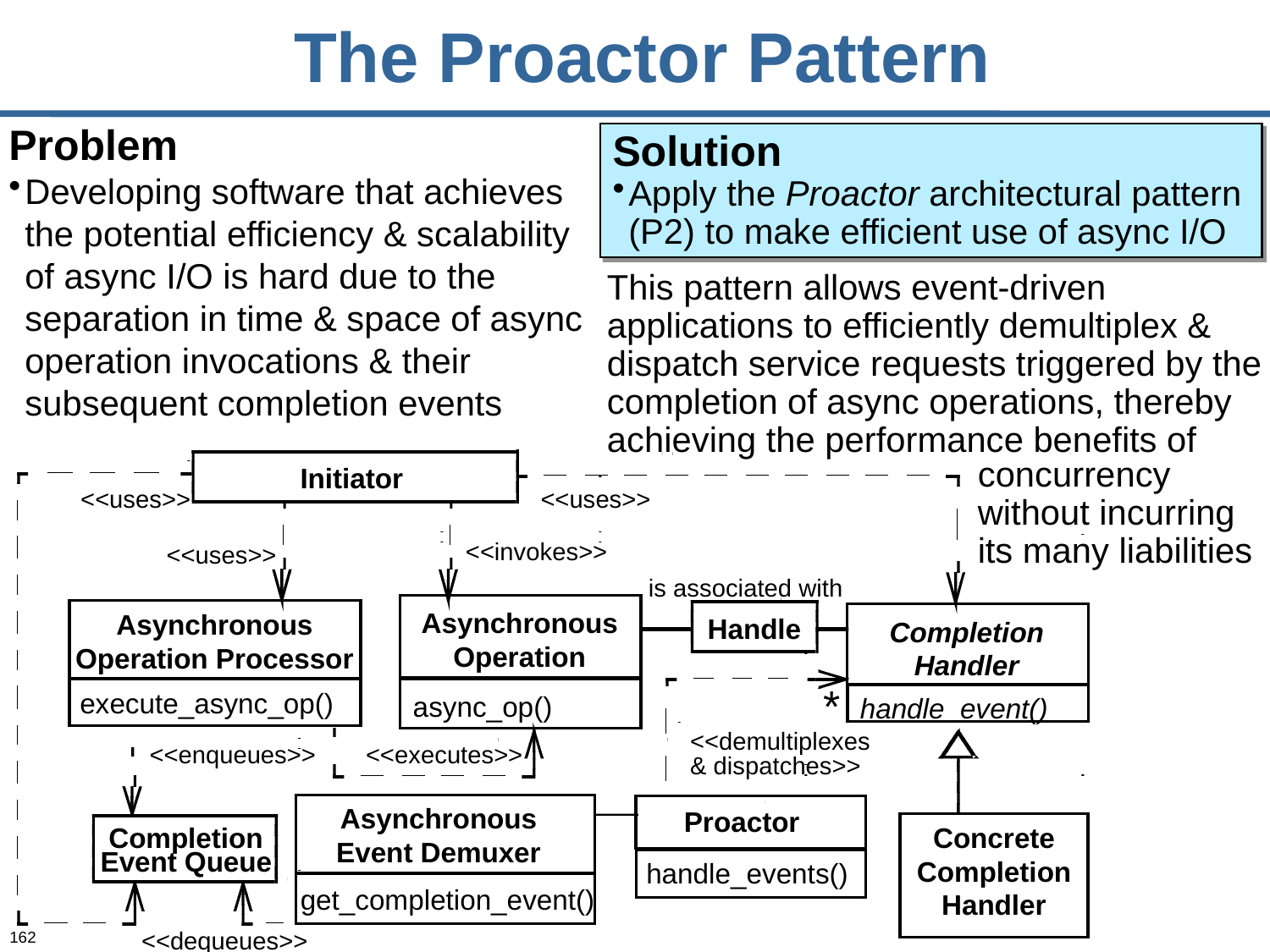

# The Proactor Pattern
Problem
Developing software that achieves the potential efficiency & scalability of async I/O is hard due to the separation in time & space of async operation invocations & their subsequent completion events
Solution
Apply the Proactor architectural pattern (P2) to make efficient use of async I/O
This pattern allows event-driven applications to efficiently demultiplex & dispatch service requests triggered by the completion of async operations, thereby achieving the performance benefits of
concurrency without incurring its many liabilities

Initiator

<<uses>>
<<uses>>

<<invokes>>
<<uses>>

is associated with

Asynchronous
Operation

Asynchronous
Operation Processor

Completion
Handler

Handle

*

execute_async_op()
async_op()

handle_event()

<<demultiplexes

<<enqueues>>
<<executes>>

& dispatches>>

Asynchronous
Event Demuxer

Proactor

Concrete
Completion
Handler

Completion

Event Queue

handle_events()

get_completion_event()

<<dequeues>>

162